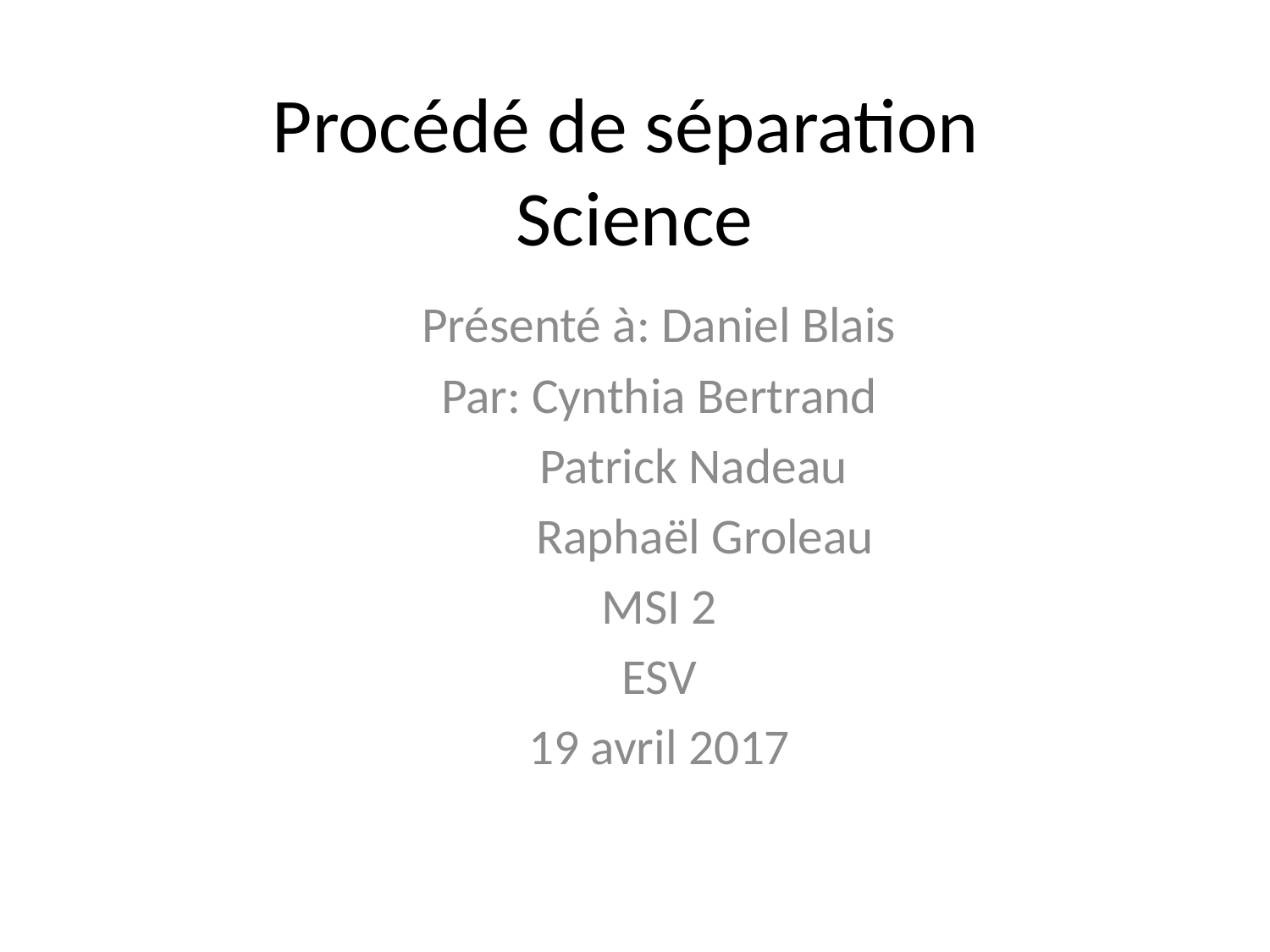

# Procédé de séparation Science
Présenté à: Daniel Blais
Par: Cynthia Bertrand
      Patrick Nadeau
        Raphaël Groleau
MSI 2
ESV
19 avril 2017